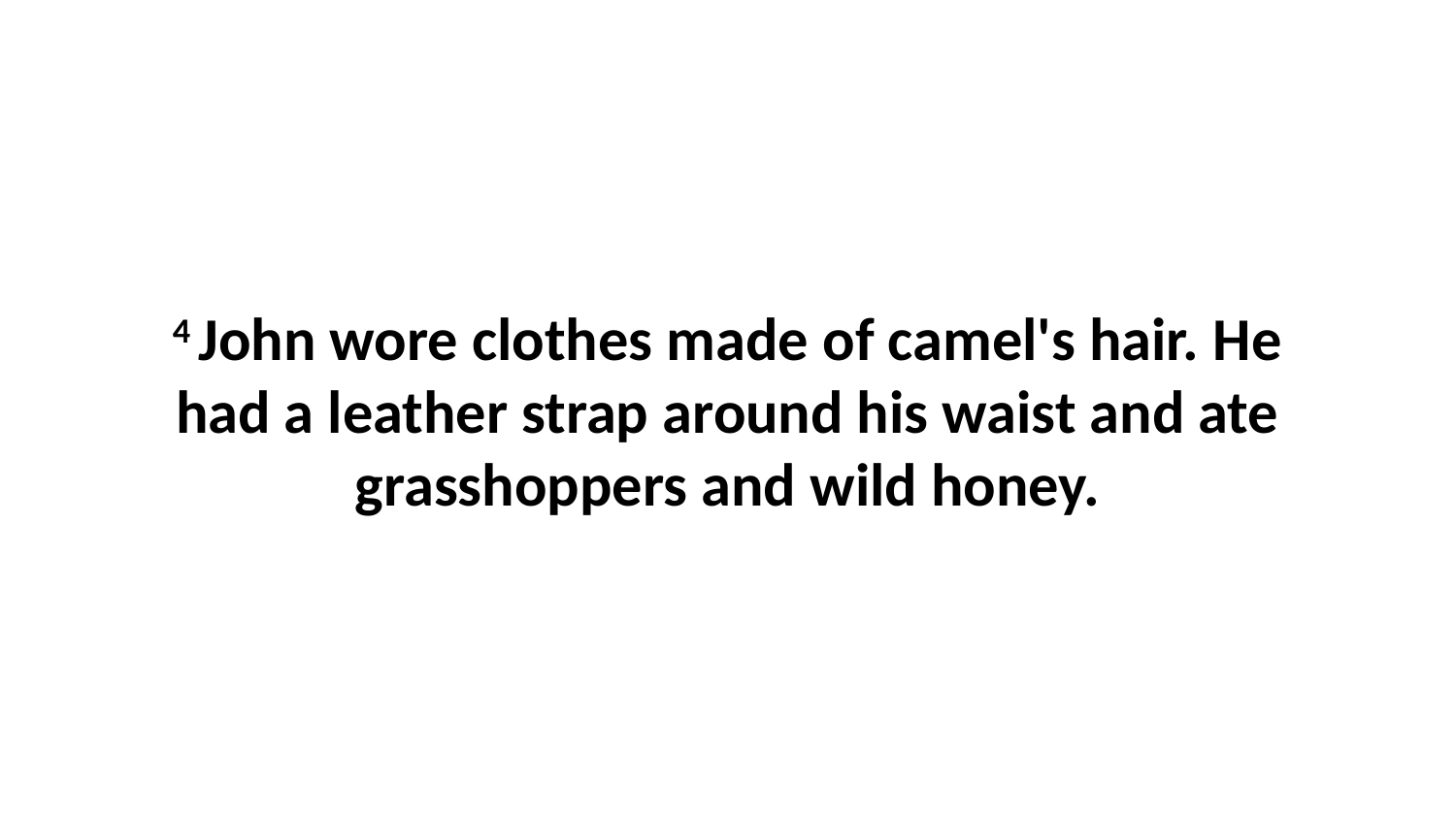

4 John wore clothes made of camel's hair. He had a leather strap around his waist and ate grasshoppers and wild honey.